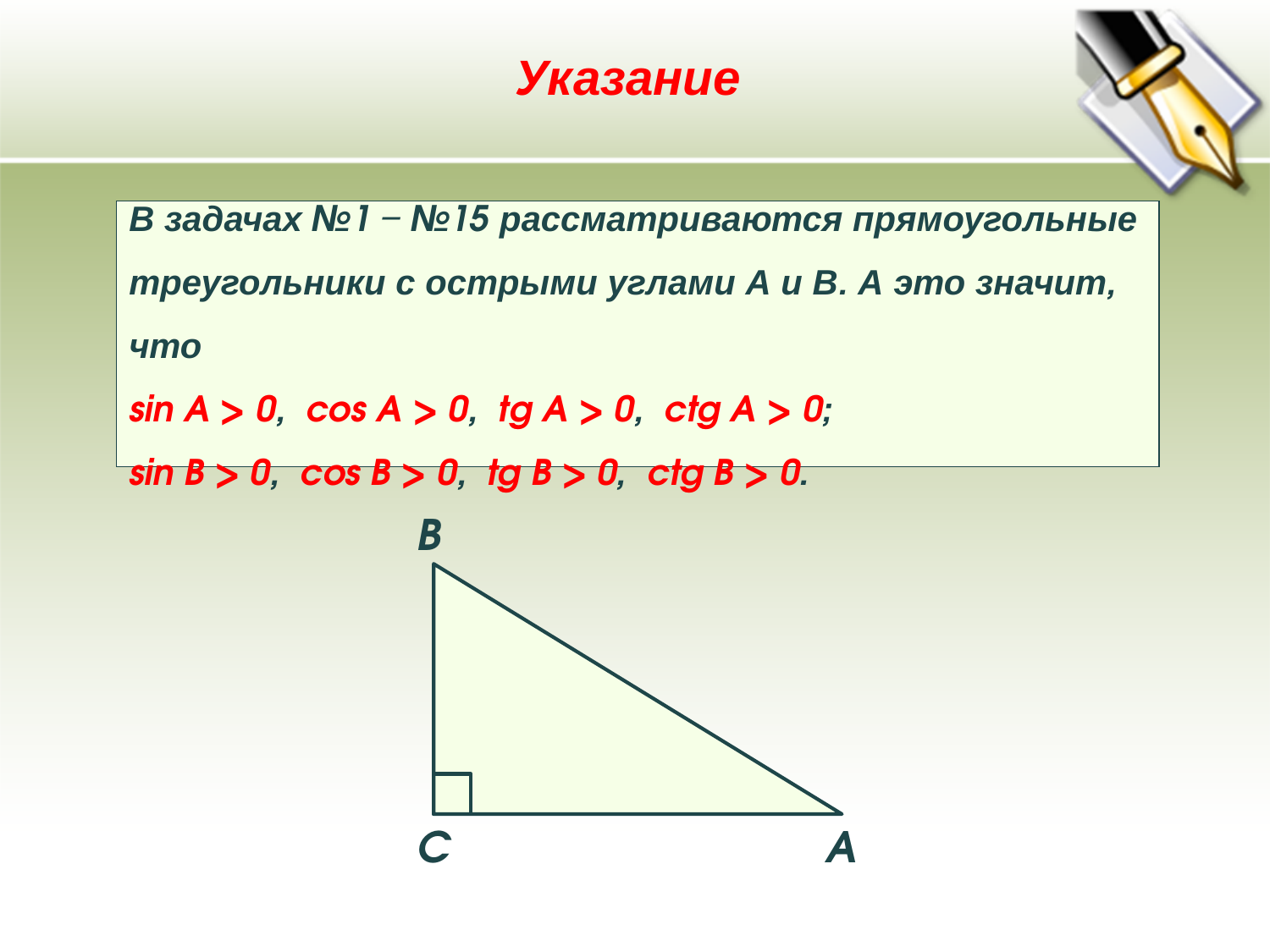

Указание
В задачах №1 ‒ №15 рассматриваются прямоугольные треугольники с острыми углами А и В. А это значит, что
sin A > 0,  cos A > 0,  tg A > 0,  ctg A > 0;
sin B > 0,  cos B > 0,  tg B > 0,  ctg B > 0.
B

C
A